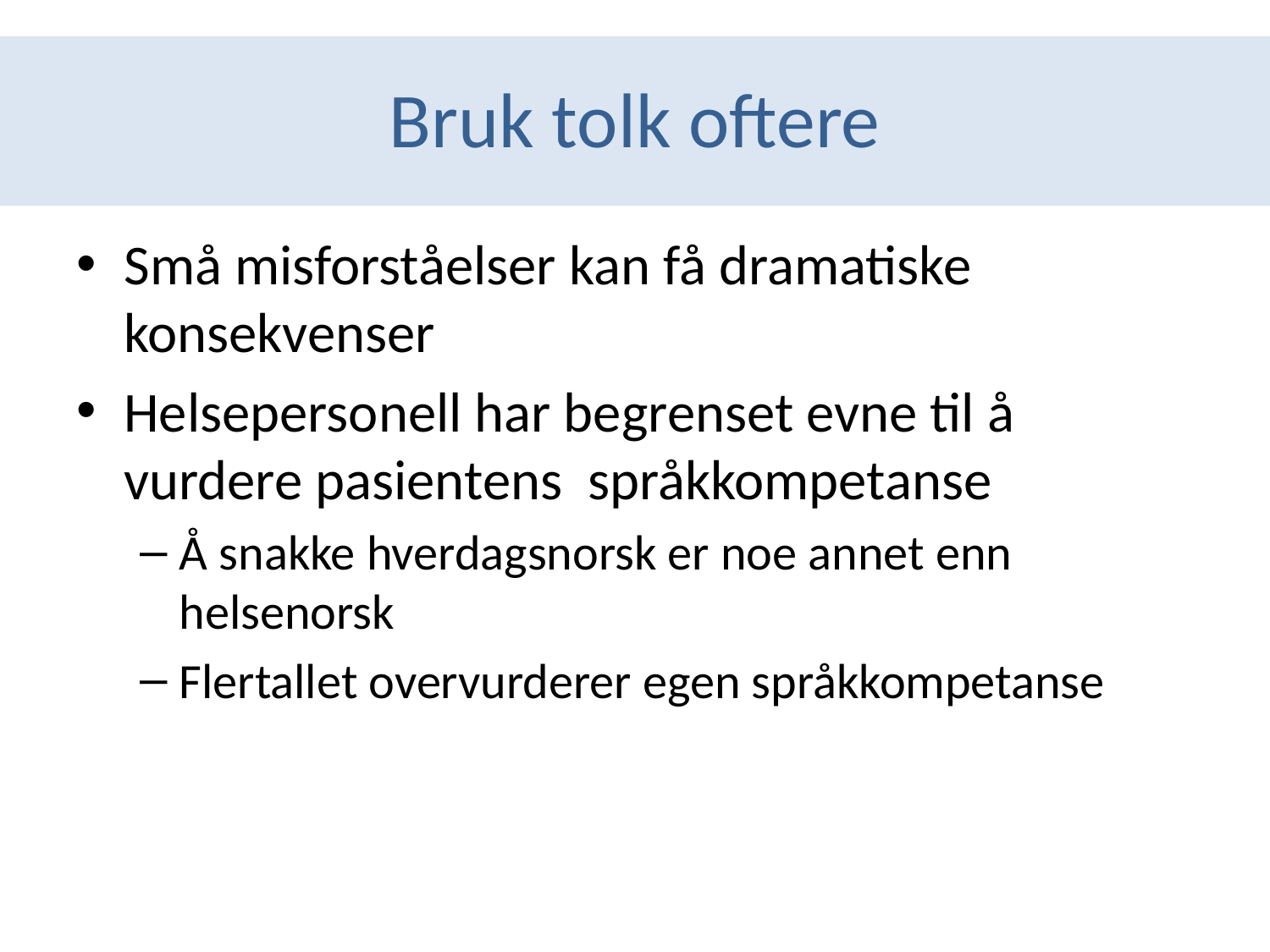

# Bruk tolk oftere
Små misforståelser kan få dramatiske konsekvenser
Helsepersonell har begrenset evne til å vurdere pasientens  språkkompetanse
Å snakke hverdagsnorsk er noe annet enn helsenorsk
Flertallet overvurderer egen språkkompetanse